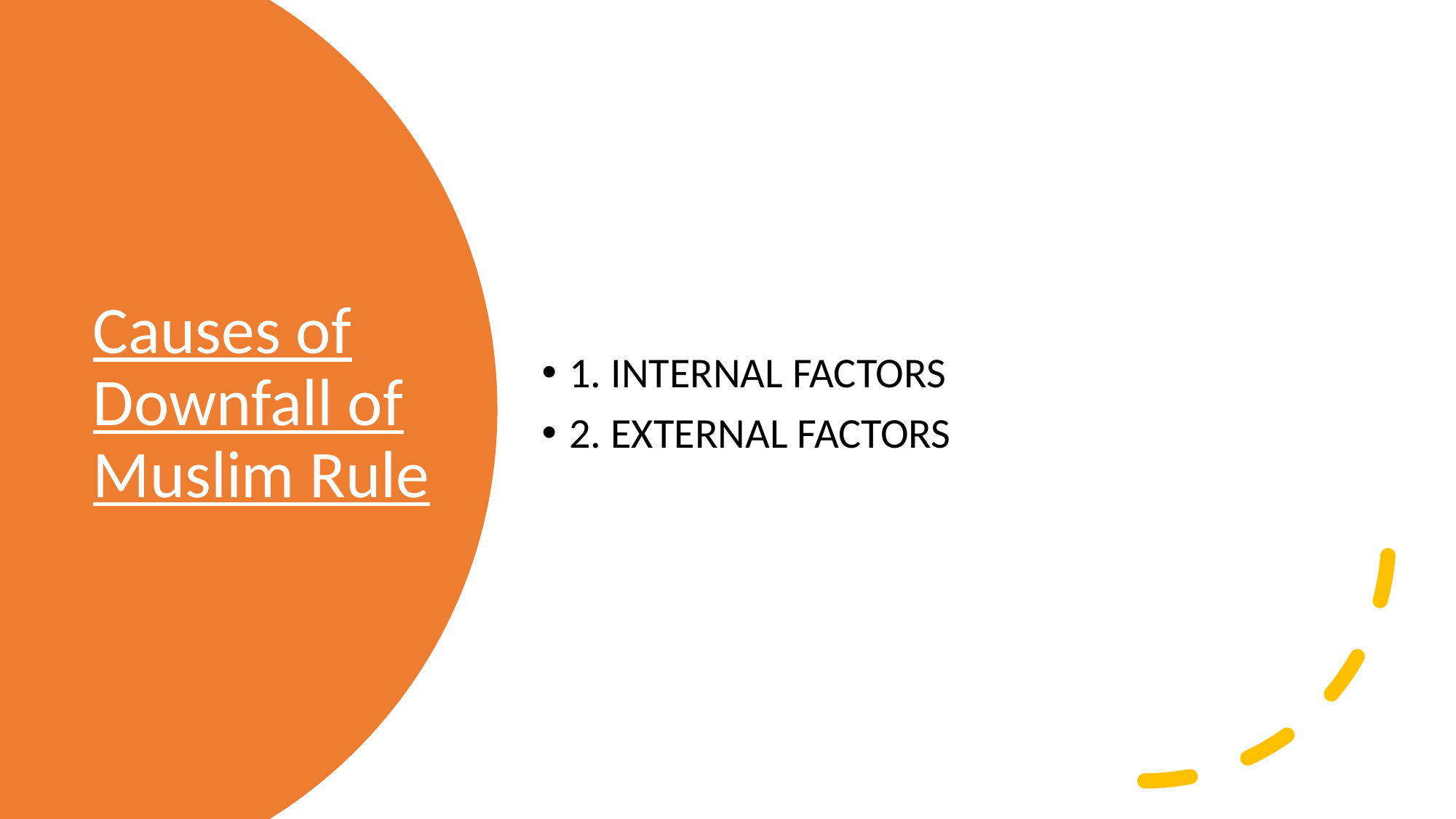

1. INTERNAL FACTORS
2. EXTERNAL FACTORS
# Causes of Downfall of Muslim Rule